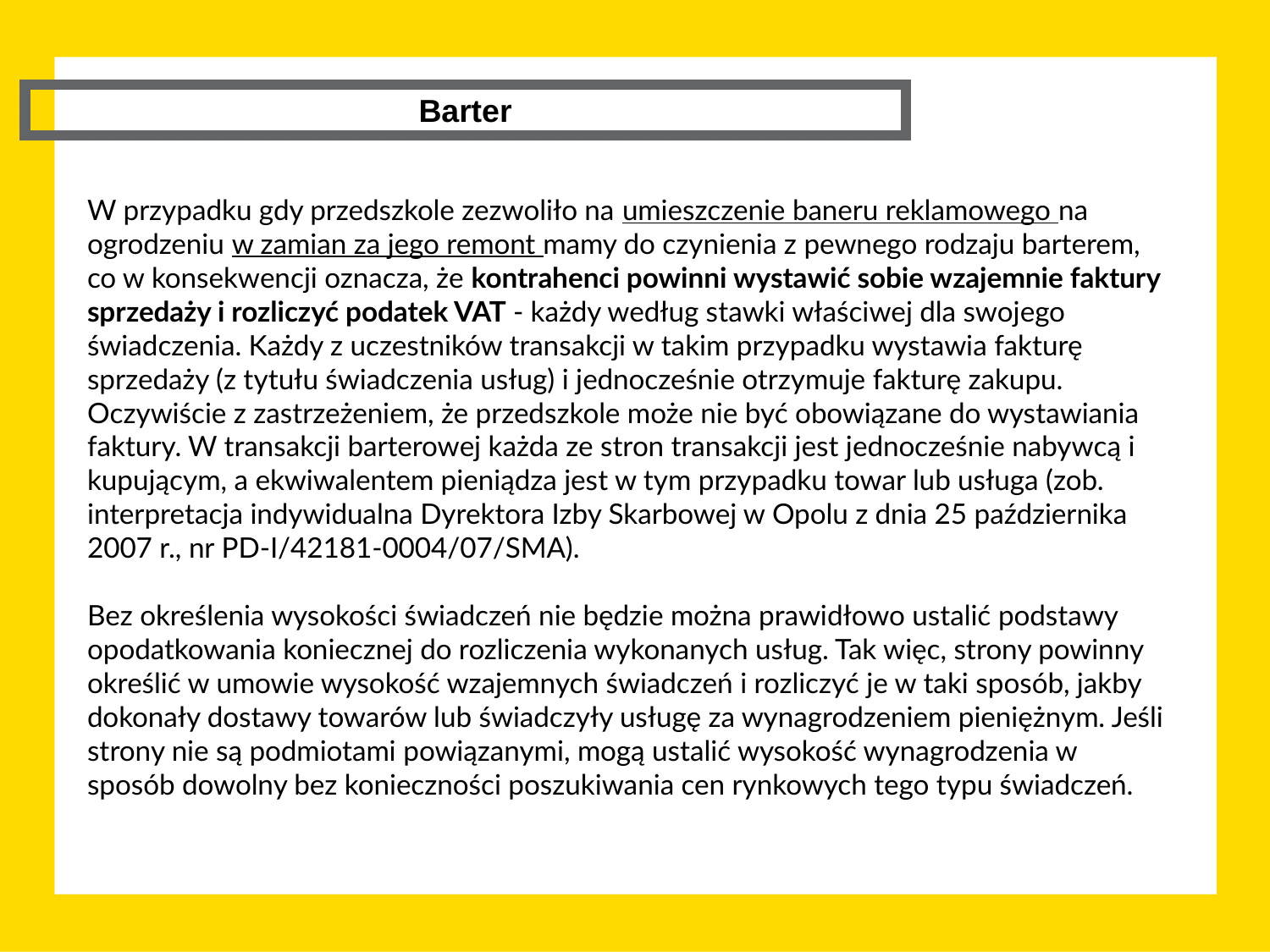

Barter
W przypadku gdy przedszkole zezwoliło na umieszczenie baneru reklamowego na ogrodzeniu w zamian za jego remont mamy do czynienia z pewnego rodzaju barterem, co w konsekwencji oznacza, że kontrahenci powinni wystawić sobie wzajemnie faktury sprzedaży i rozliczyć podatek VAT - każdy według stawki właściwej dla swojego świadczenia. Każdy z uczestników transakcji w takim przypadku wystawia fakturę sprzedaży (z tytułu świadczenia usług) i jednocześnie otrzymuje fakturę zakupu. Oczywiście z zastrzeżeniem, że przedszkole może nie być obowiązane do wystawiania faktury. W transakcji barterowej każda ze stron transakcji jest jednocześnie nabywcą i kupującym, a ekwiwalentem pieniądza jest w tym przypadku towar lub usługa (zob. interpretacja indywidualna Dyrektora Izby Skarbowej w Opolu z dnia 25 października 2007 r., nr PD-I/42181-0004/07/SMA).

Bez określenia wysokości świadczeń nie będzie można prawidłowo ustalić podstawy opodatkowania koniecznej do rozliczenia wykonanych usług. Tak więc, strony powinny określić w umowie wysokość wzajemnych świadczeń i rozliczyć je w taki sposób, jakby dokonały dostawy towarów lub świadczyły usługę za wynagrodzeniem pieniężnym. Jeśli strony nie są podmiotami powiązanymi, mogą ustalić wysokość wynagrodzenia w sposób dowolny bez konieczności poszukiwania cen rynkowych tego typu świadczeń.